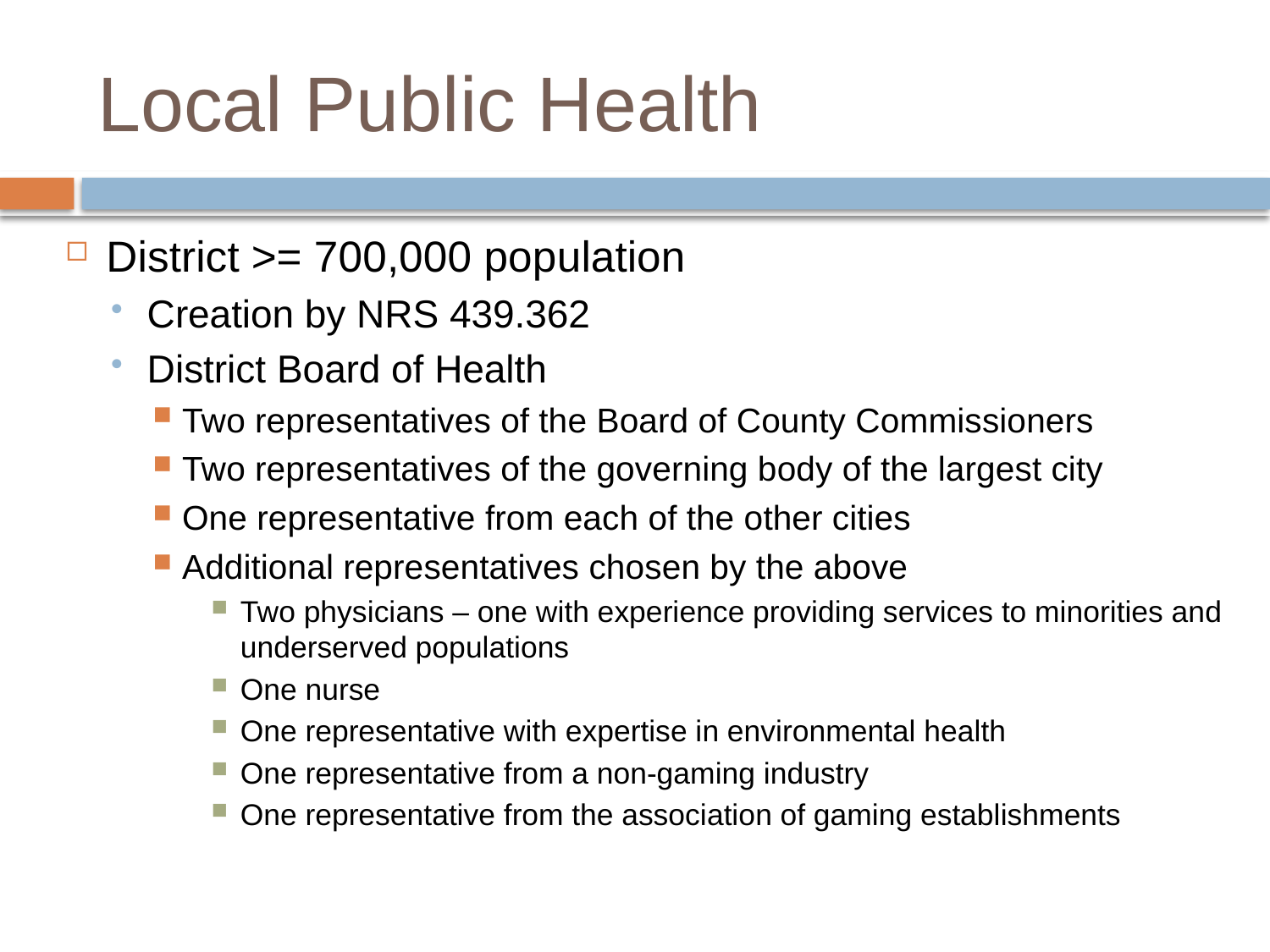

# Local Public Health
District >= 700,000 population
Creation by NRS 439.362
District Board of Health
Two representatives of the Board of County Commissioners
Two representatives of the governing body of the largest city
One representative from each of the other cities
Additional representatives chosen by the above
Two physicians – one with experience providing services to minorities and underserved populations
One nurse
One representative with expertise in environmental health
One representative from a non-gaming industry
One representative from the association of gaming establishments